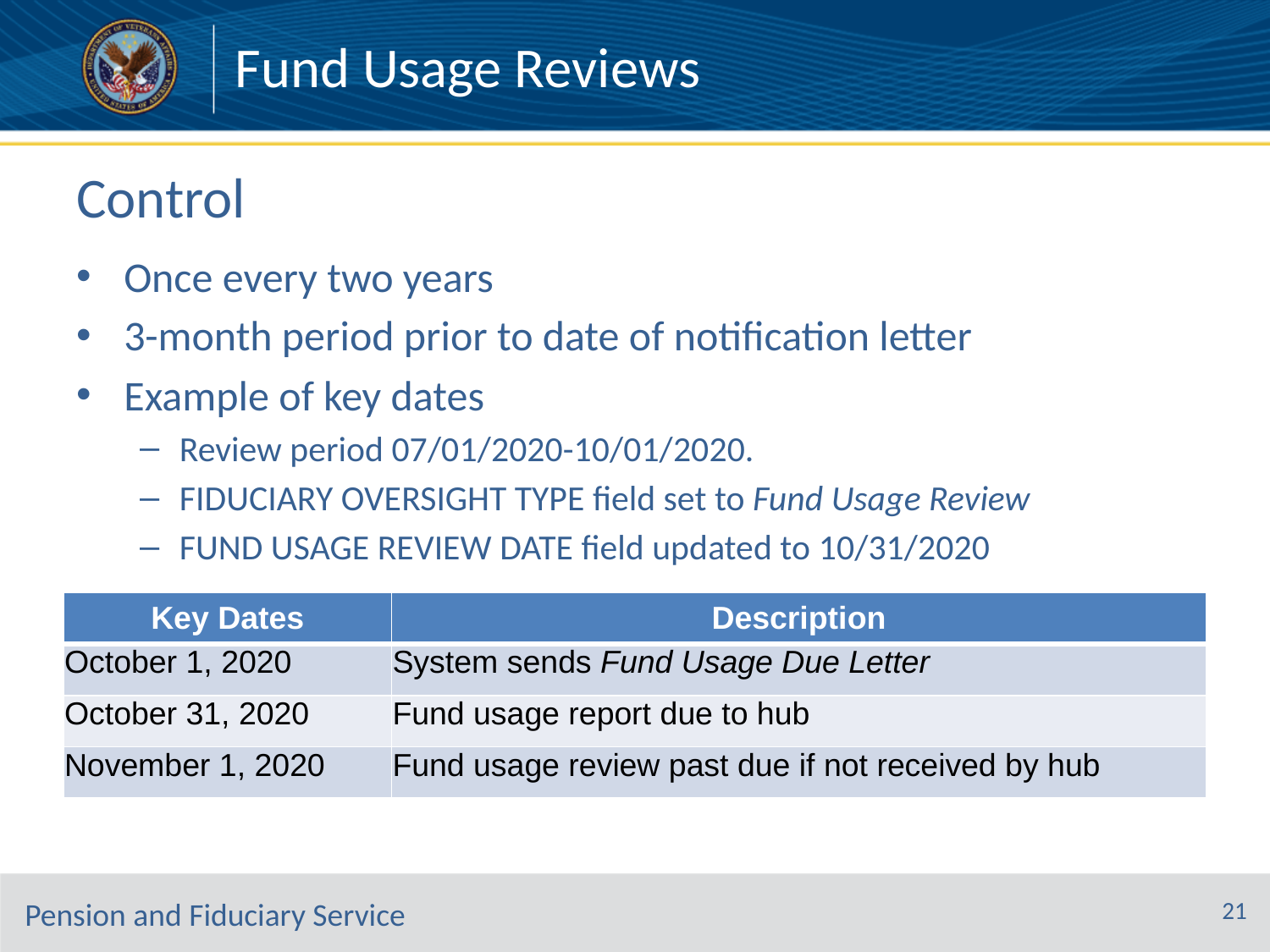

Fund Usage Reviews
# Control
Once every two years
3-month period prior to date of notification letter
Example of key dates
Review period 07/01/2020-10/01/2020.
FIDUCIARY OVERSIGHT TYPE field set to Fund Usage Review
FUND USAGE REVIEW DATE field updated to 10/31/2020

| Key Dates | Description |
| --- | --- |
| October 1, 2020 | System sends Fund Usage Due Letter |
| October 31, 2020 | Fund usage report due to hub |
| November 1, 2020 | Fund usage review past due if not received by hub |
21